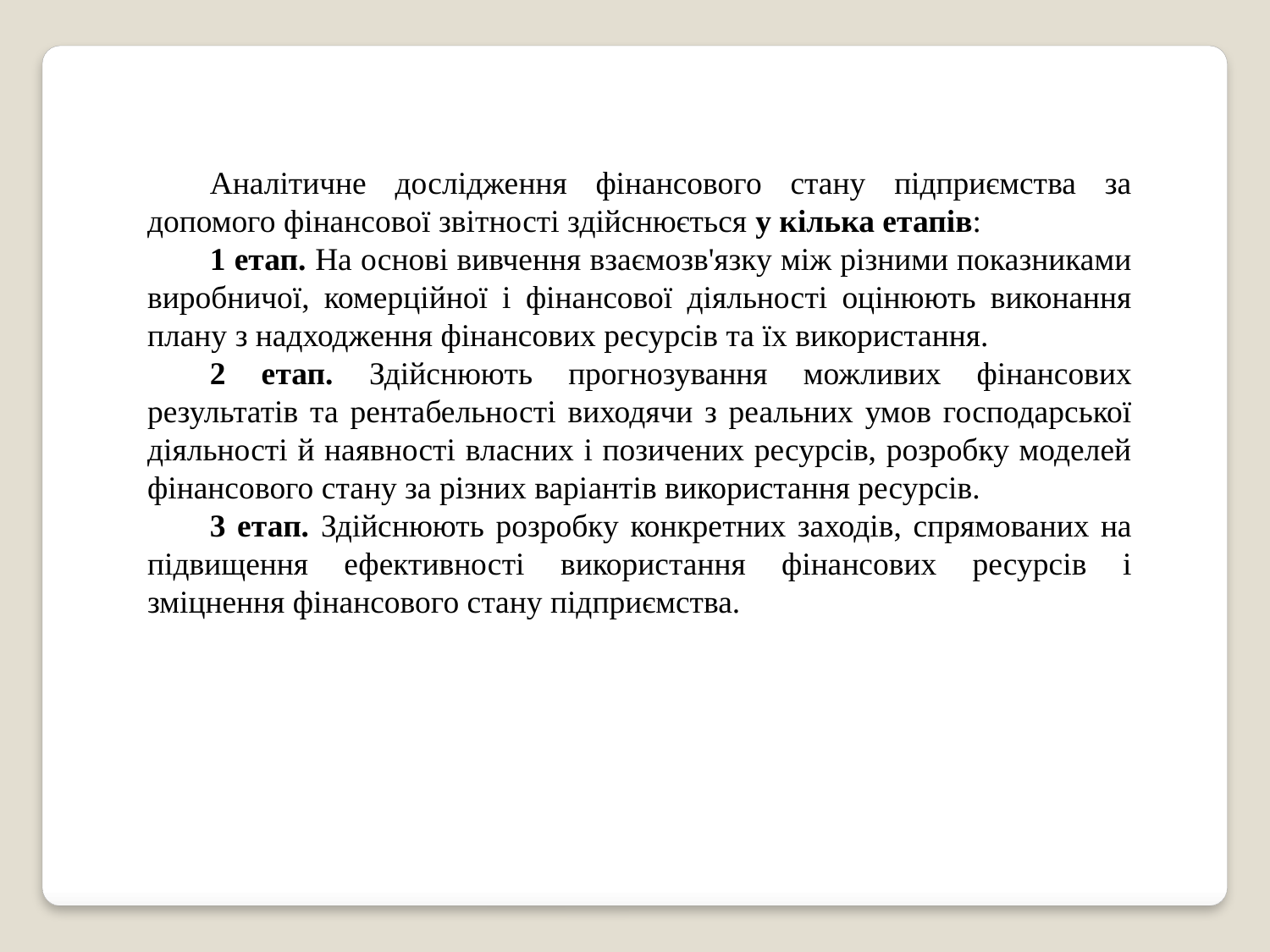

Аналітичне дослідження фінансового стану підприємства за допомого фінансової звітності здійснюється у кілька етапів:
1 етап. На основі вивчення взаємозв'язку між різними показниками виробничої, комерційної і фінансової діяльності оцінюють виконання плану з надходження фінансових ресурсів та їх використання.
2 етап. Здійснюють прогнозування можливих фінансових результатів та рентабельності виходячи з реальних умов господарської діяльності й наявності власних і позичених ресурсів, розробку моделей фінансового стану за різних варіантів використання ресурсів.
3 етап. Здійснюють розробку конкретних заходів, спрямованих на підвищення ефективності використання фінансових ресурсів і зміцнення фінансового стану підприємства.